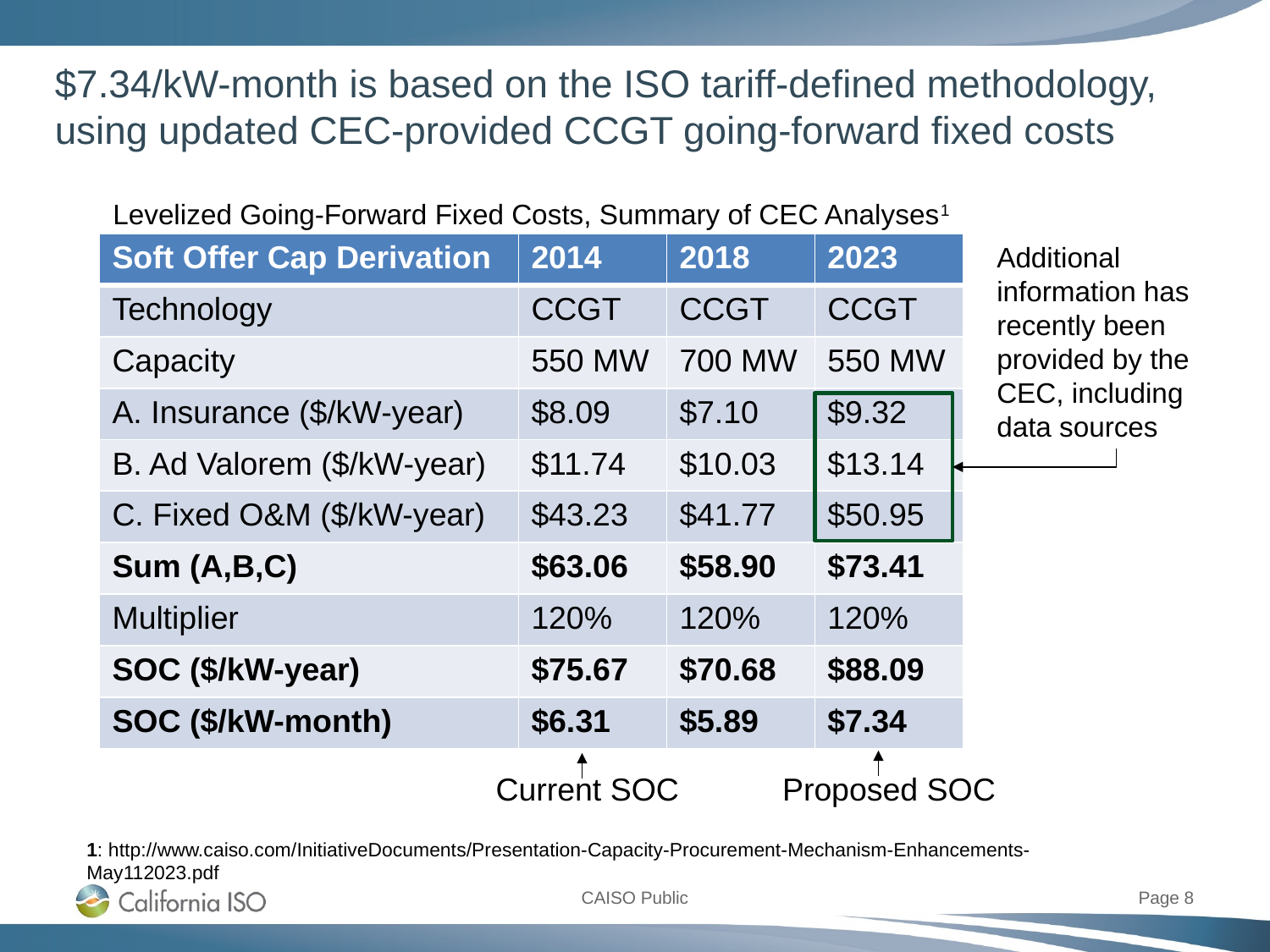

# $7.34/kW-month is based on the ISO tariff-defined methodology, using updated CEC-provided CCGT going-forward fixed costs
Levelized Going-Forward Fixed Costs, Summary of CEC Analyses1
| Soft Offer Cap Derivation | 2014 | 2018 | 2023 |
| --- | --- | --- | --- |
| Technology | CCGT | CCGT | CCGT |
| Capacity | 550 MW | 700 MW | 550 MW |
| A. Insurance ($/kW-year) | $8.09 | $7.10 | $9.32 |
| B. Ad Valorem ($/kW-year) | $11.74 | $10.03 | $13.14 |
| C. Fixed O&M ($/kW-year) | $43.23 | $41.77 | $50.95 |
| Sum (A,B,C) | $63.06 | $58.90 | $73.41 |
| Multiplier | 120% | 120% | 120% |
| SOC ($/kW-year) | $75.67 | $70.68 | $88.09 |
| SOC ($/kW-month) | $6.31 | $5.89 | $7.34 |
Additional information has recently been provided by the CEC, including data sources

Current SOC
Proposed SOC
1: http://www.caiso.com/InitiativeDocuments/Presentation-Capacity-Procurement-Mechanism-Enhancements-May112023.pdf
Page 8